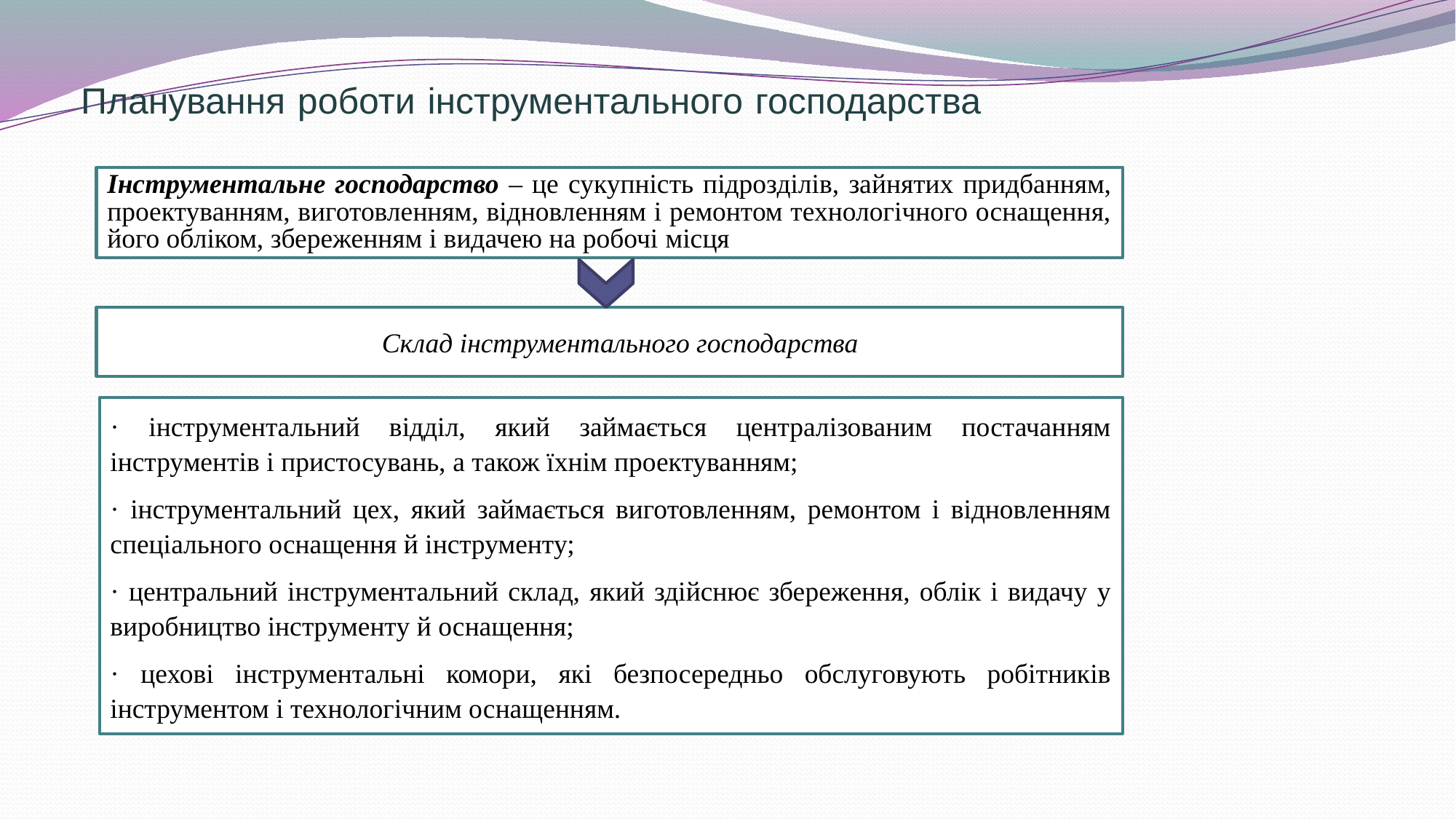

# Планування роботи інструментального господарства
Інструментальне господарство – це сукупність підрозділів, зайнятих придбанням, проектуванням, виготовленням, відновленням і ремонтом технологічного оснащення, його обліком, збереженням і видачею на робочі місця

Склад інструментального господарства
· інструментальний відділ, який займається централізованим постачанням інструментів і пристосувань, а також їхнім проектуванням;
· інструментальний цех, який займається виготовленням, ремонтом і відновленням спеціального оснащення й інструменту;
· центральний інструментальний склад, який здійснює збереження, облік і видачу у виробництво інструменту й оснащення;
· цехові інструментальні комори, які безпосередньо обслуговують робітників інструментом і технологічним оснащенням.